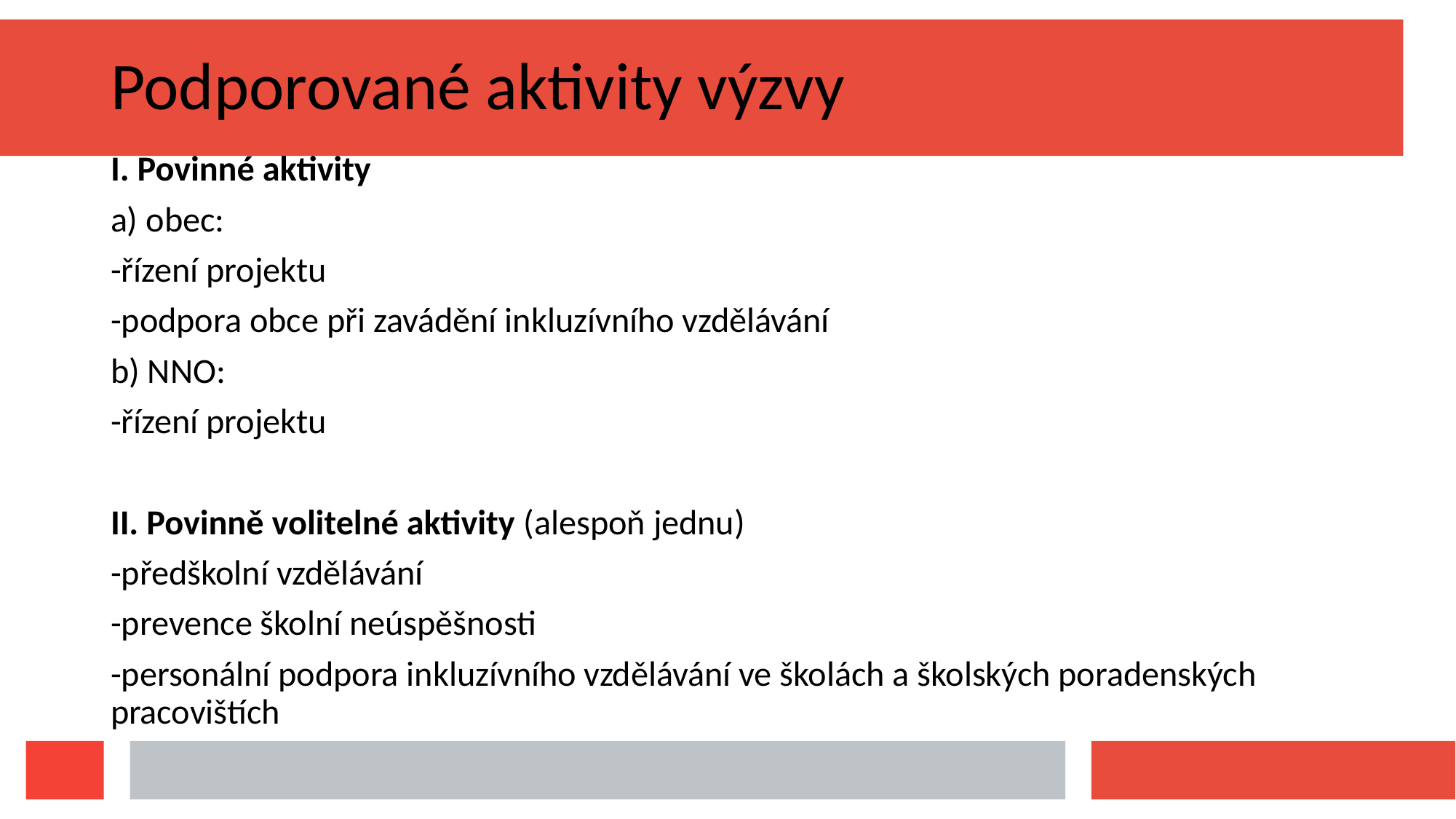

Podporované aktivity výzvy
I. Povinné aktivity
a) obec:
-řízení projektu
-podpora obce při zavádění inkluzívního vzdělávání
b) NNO:
-řízení projektu

II. Povinně volitelné aktivity (alespoň jednu)
-předškolní vzdělávání
-prevence školní neúspěšnosti
-personální podpora inkluzívního vzdělávání ve školách a školských poradenských pracovištích